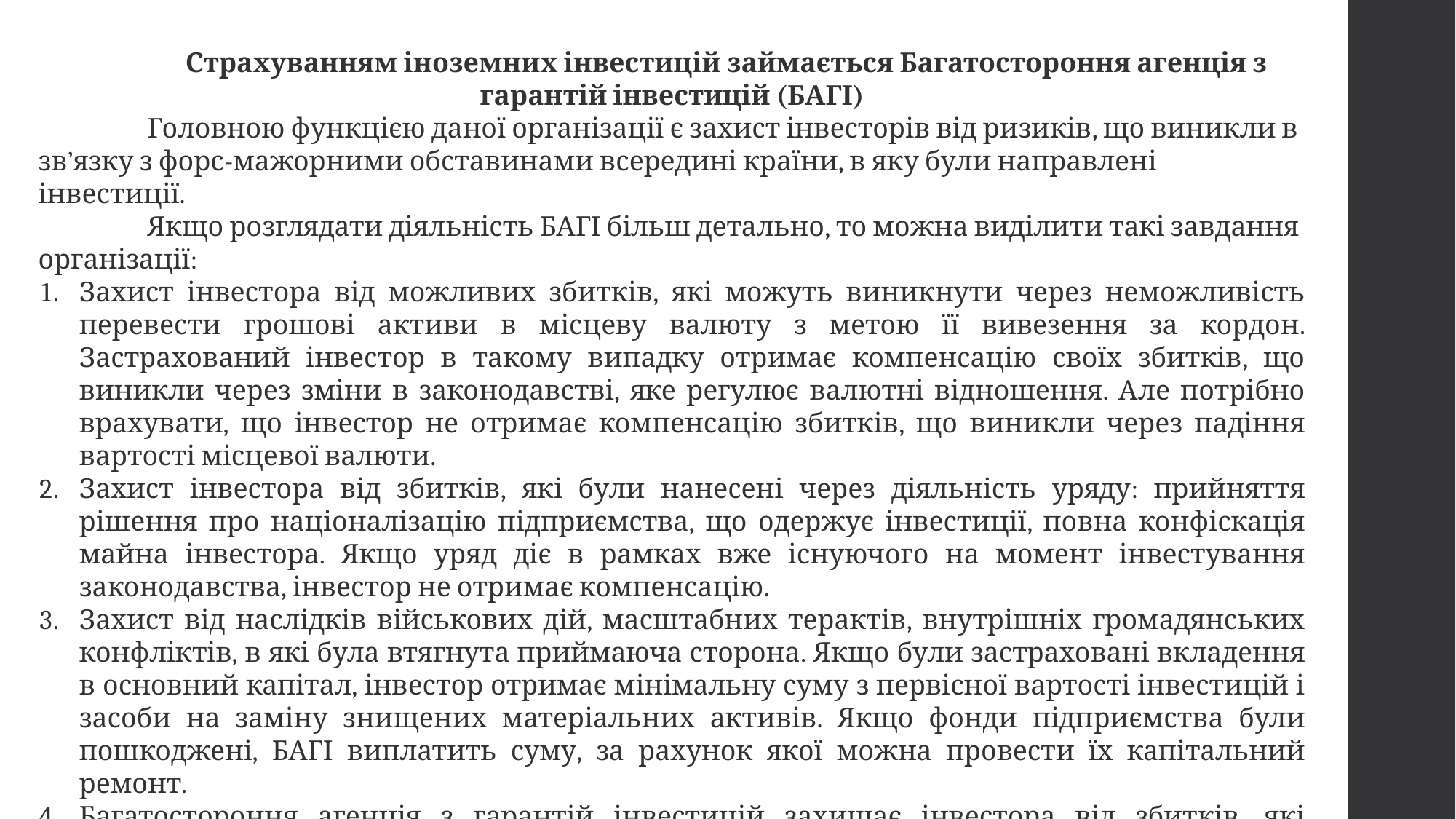

Страхуванням іноземних інвестицій займається Багатостороння агенція з гарантій інвестицій (БАГІ)
	Головною функцією даної організації є захист інвесторів від ризиків, що виникли в зв’язку з форс-мажорними обставинами всередині країни, в яку були направлені інвестиції.
	Якщо розглядати діяльність БАГІ більш детально, то можна виділити такі завдання організації:
Захист інвестора від можливих збитків, які можуть виникнути через неможливість перевести грошові активи в місцеву валюту з метою її вивезення за кордон. Застрахований інвестор в такому випадку отримає компенсацію своїх збитків, що виникли через зміни в законодавстві, яке регулює валютні відношення. Але потрібно врахувати, що інвестор не отримає компенсацію збитків, що виникли через падіння вартості місцевої валюти.
Захист інвестора від збитків, які були нанесені через діяльність уряду: прийняття рішення про націоналізацію підприємства, що одержує інвестиції, повна конфіскація майна інвестора. Якщо уряд діє в рамках вже існуючого на момент інвестування законодавства, інвестор не отримає компенсацію.
Захист від наслідків військових дій, масштабних терактів, внутрішніх громадянських конфліктів, в які була втягнута приймаюча сторона. Якщо були застраховані вкладення в основний капітал, інвестор отримає мінімальну суму з первісної вартості інвестицій і засоби на заміну знищених матеріальних активів. Якщо фонди підприємства були пошкоджені, БАГІ виплатить суму, за рахунок якої можна провести їх капітальний ремонт.
Багатостороння агенція з гарантій інвестицій захищає інвестора від збитків, які виникли через недотримання приймаючою країною умов контракту або його розірвання урядом. Однак, щоб отримати компенсацію, потрібно довести неправоту іноземного партнера в арбітражі.